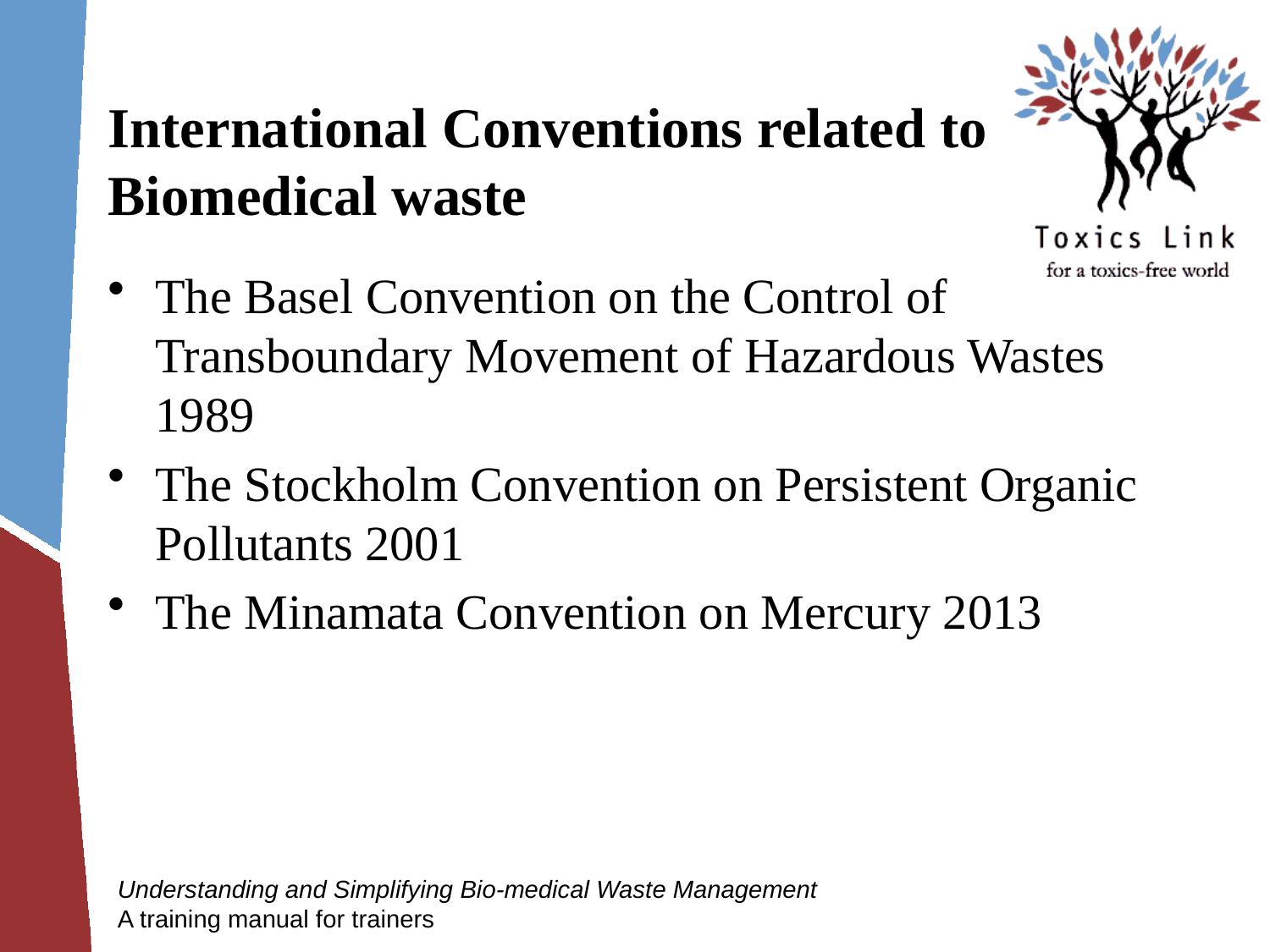

# International Conventions related to Biomedical waste
The Basel Convention on the Control of Transboundary Movement of Hazardous Wastes 1989
The Stockholm Convention on Persistent Organic Pollutants 2001
The Minamata Convention on Mercury 2013
Understanding and Simplifying Bio-medical Waste Management
A training manual for trainers